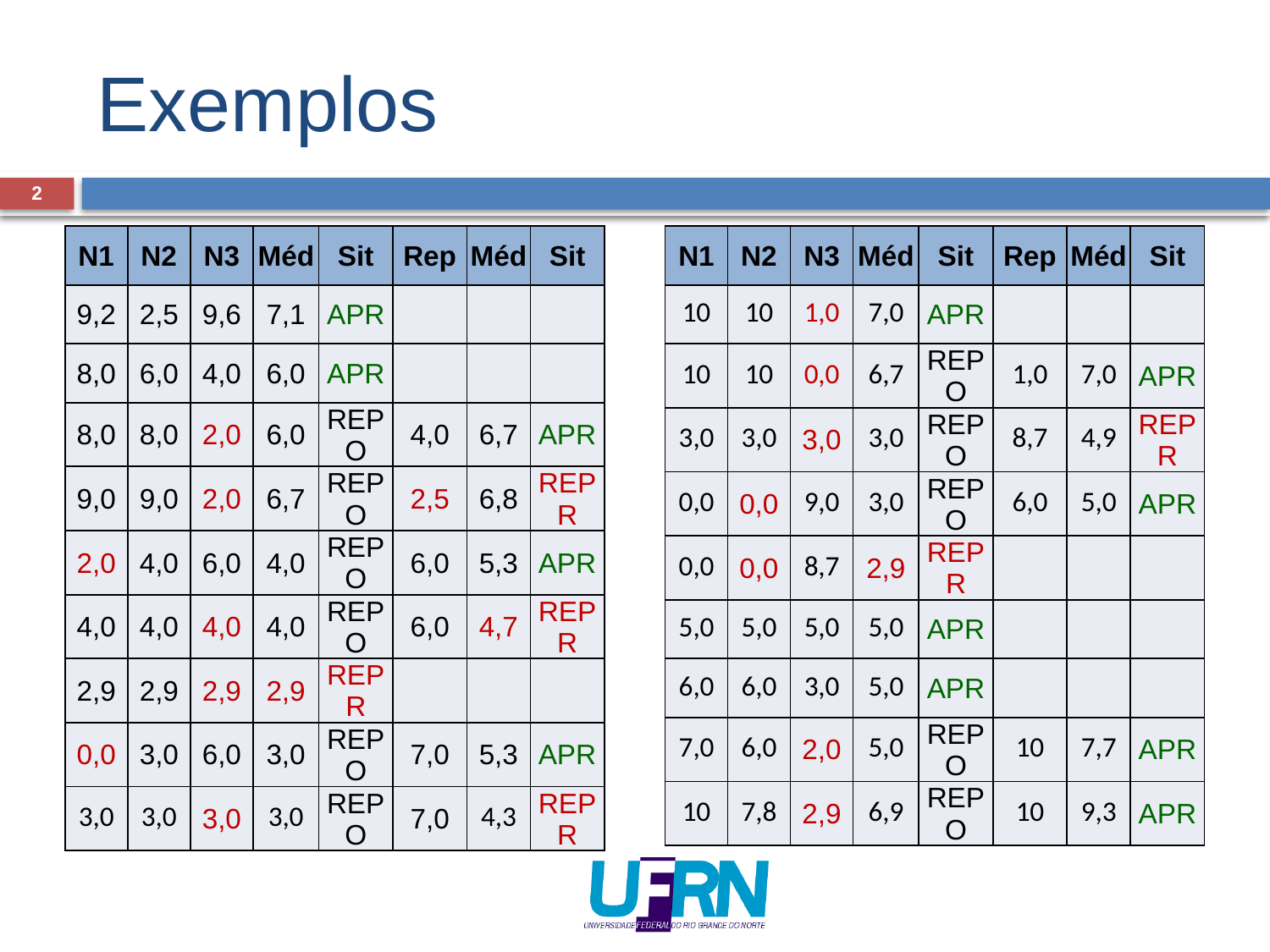

# Exemplos
2
| N1 | N2 | N3 | Méd | Sit | Rep | Méd | Sit |
| --- | --- | --- | --- | --- | --- | --- | --- |
| 9,2 | 2,5 | 9,6 | 7,1 | APR |  |  |  |
| 8,0 | 6,0 | 4,0 | 6,0 | APR |  |  |  |
| 8,0 | 8,0 | 2,0 | 6,0 | REPO | 4,0 | 6,7 | APR |
| 9,0 | 9,0 | 2,0 | 6,7 | REPO | 2,5 | 6,8 | REPR |
| 2,0 | 4,0 | 6,0 | 4,0 | REPO | 6,0 | 5,3 | APR |
| 4,0 | 4,0 | 4,0 | 4,0 | REPO | 6,0 | 4,7 | REPR |
| 2,9 | 2,9 | 2,9 | 2,9 | REPR |  |  |  |
| 0,0 | 3,0 | 6,0 | 3,0 | REPO | 7,0 | 5,3 | APR |
| 3,0 | 3,0 | 3,0 | 3,0 | REPO | 7,0 | 4,3 | REPR |
| N1 | N2 | N3 | Méd | Sit | Rep | Méd | Sit |
| --- | --- | --- | --- | --- | --- | --- | --- |
| 10 | 10 | 1,0 | 7,0 | APR |  |  |  |
| 10 | 10 | 0,0 | 6,7 | REPO | 1,0 | 7,0 | APR |
| 3,0 | 3,0 | 3,0 | 3,0 | REPO | 8,7 | 4,9 | REPR |
| 0,0 | 0,0 | 9,0 | 3,0 | REPO | 6,0 | 5,0 | APR |
| 0,0 | 0,0 | 8,7 | 2,9 | REPR |  |  |  |
| 5,0 | 5,0 | 5,0 | 5,0 | APR |  |  |  |
| 6,0 | 6,0 | 3,0 | 5,0 | APR |  |  |  |
| 7,0 | 6,0 | 2,0 | 5,0 | REPO | 10 | 7,7 | APR |
| 10 | 7,8 | 2,9 | 6,9 | REPO | 10 | 9,3 | APR |